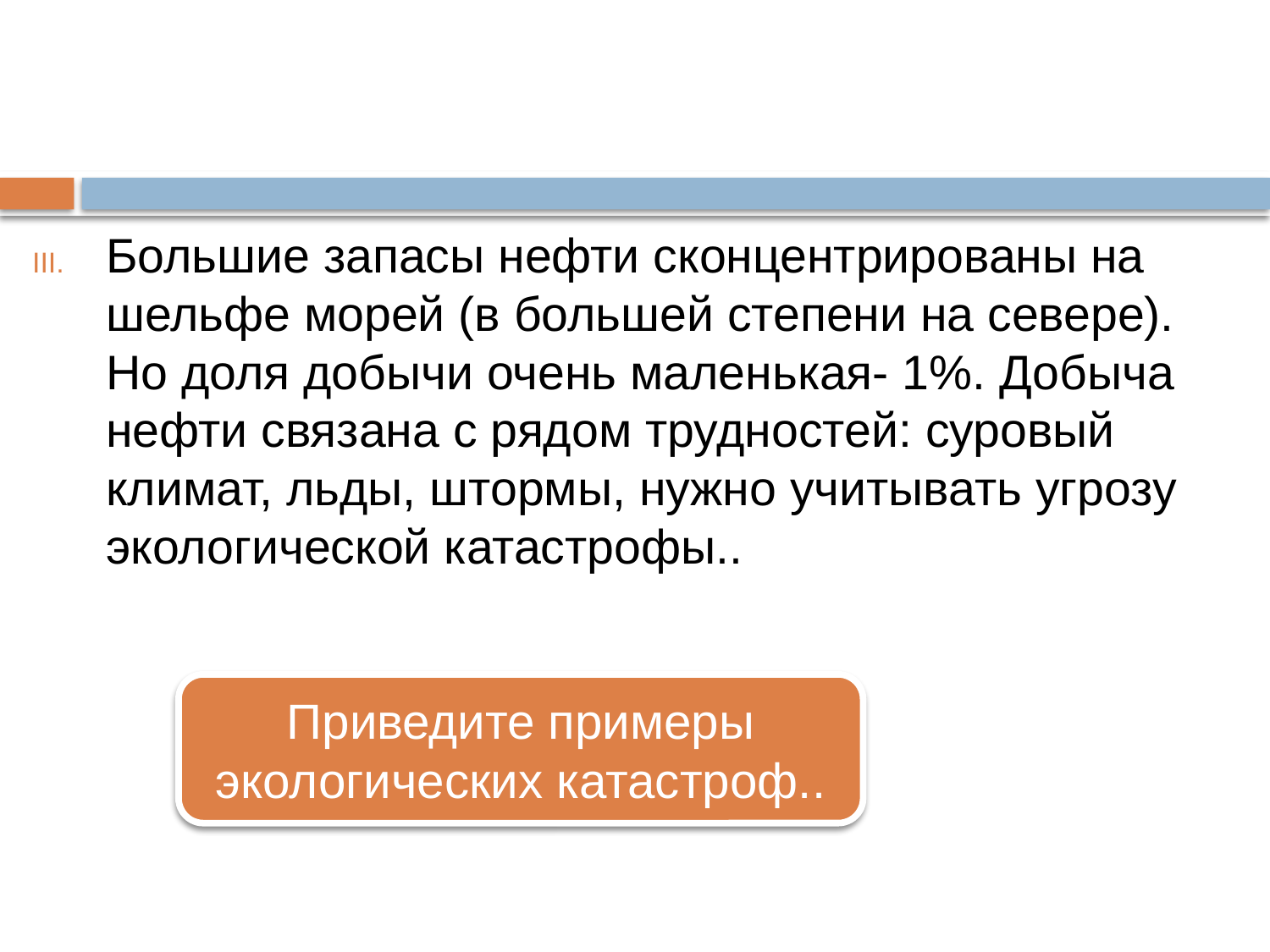

Большие запасы нефти сконцентрированы на шельфе морей (в большей степени на севере). Но доля добычи очень маленькая- 1%. Добыча нефти связана с рядом трудностей: суровый климат, льды, штормы, нужно учитывать угрозу экологической катастрофы..
Приведите примеры экологических катастроф..